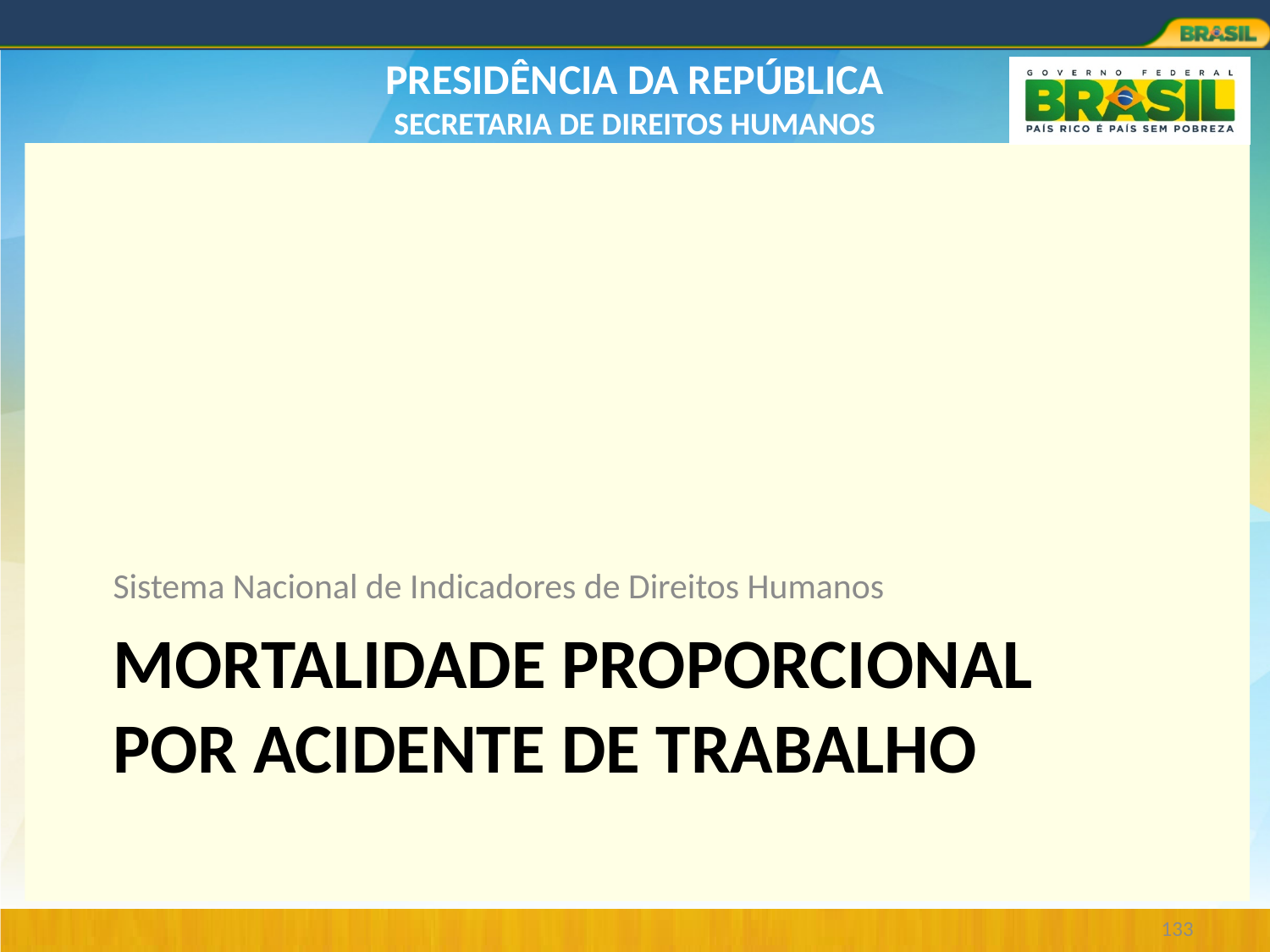

Sistema Nacional de Indicadores de Direitos Humanos
# Mortalidade Proporcional por Acidente de Trabalho
133